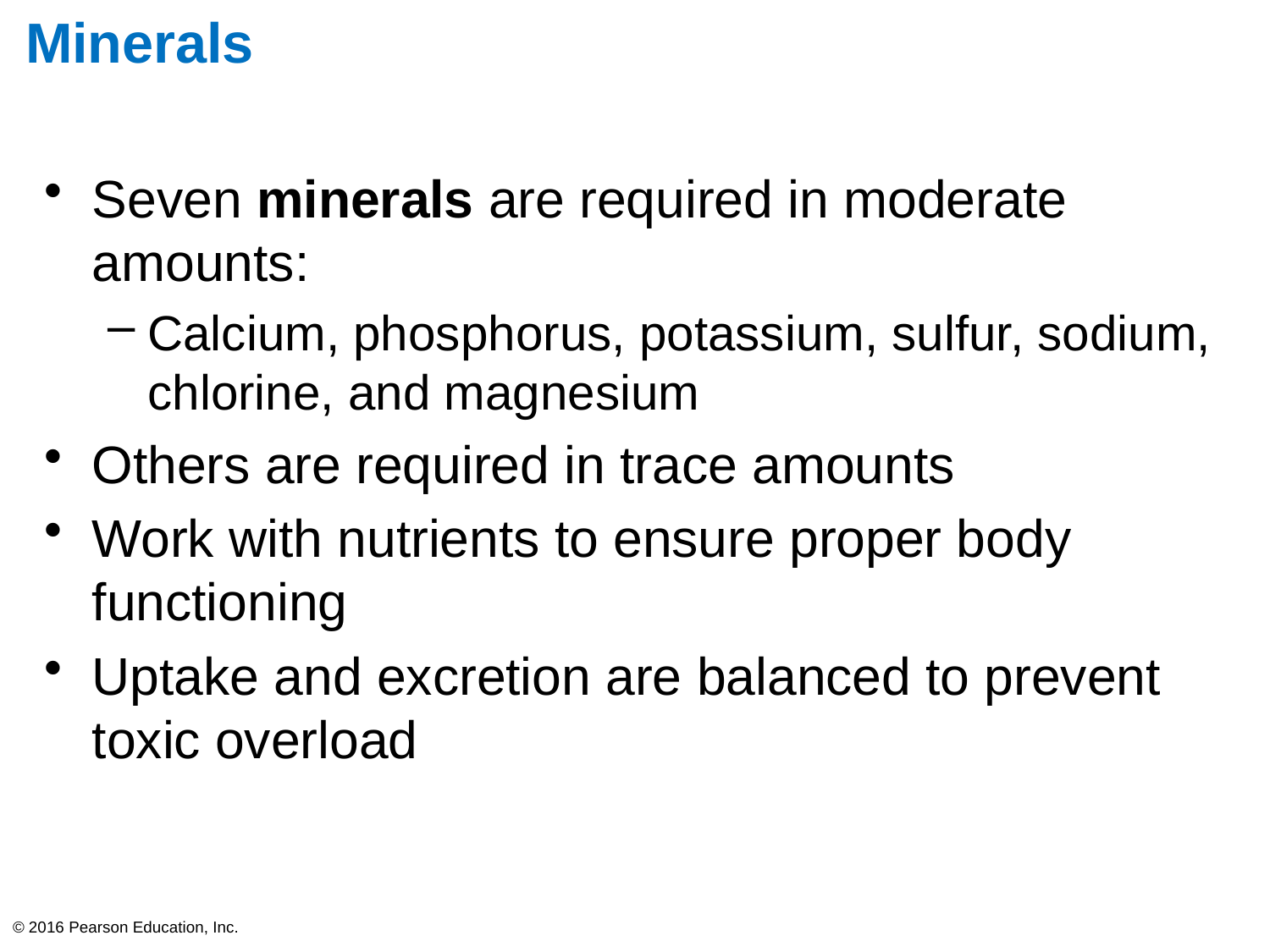

# Minerals
Seven minerals are required in moderate amounts:
Calcium, phosphorus, potassium, sulfur, sodium, chlorine, and magnesium
Others are required in trace amounts
Work with nutrients to ensure proper body functioning
Uptake and excretion are balanced to prevent toxic overload
© 2016 Pearson Education, Inc.